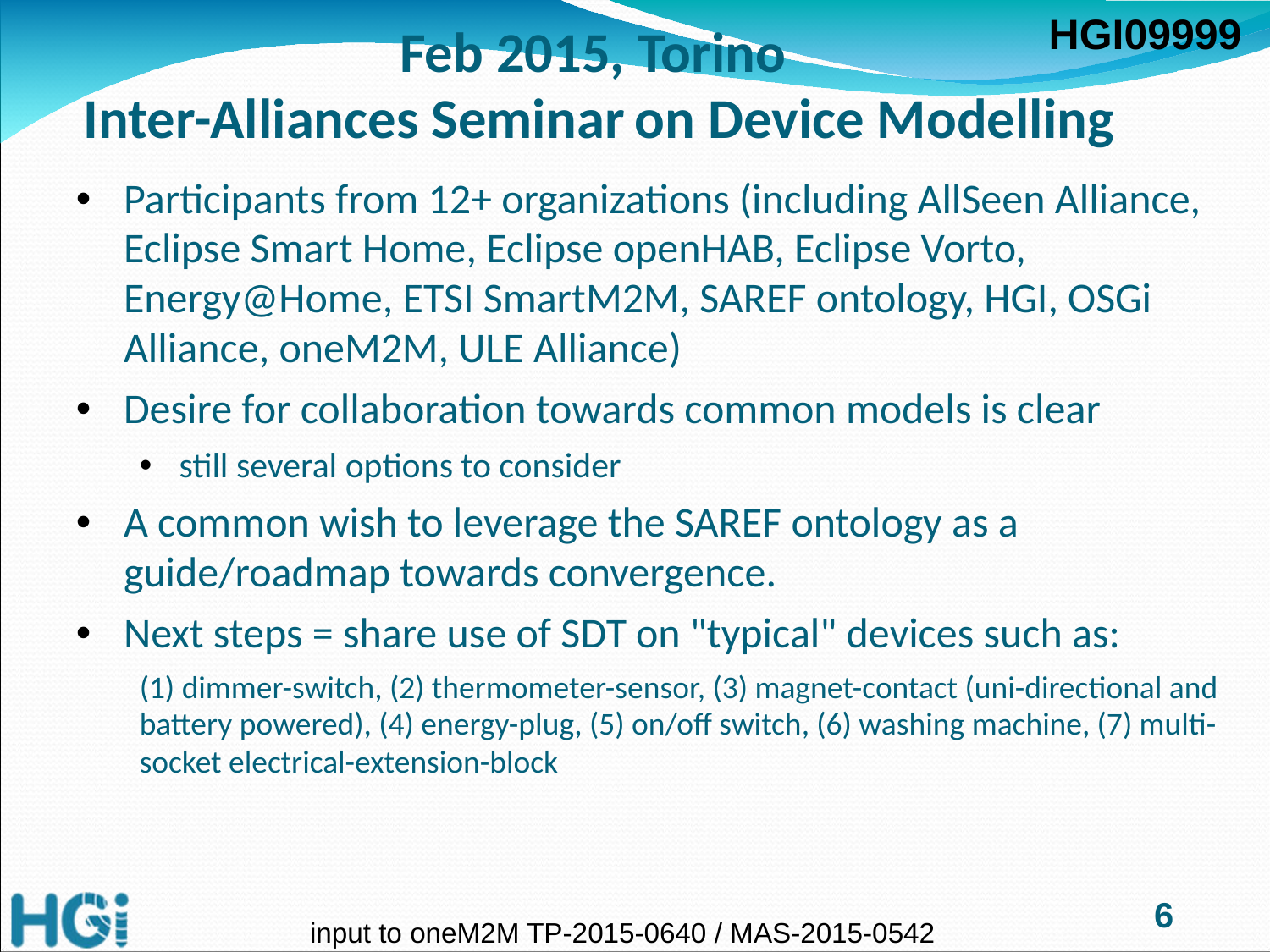

# Feb 2015, Torino Inter-Alliances Seminar on Device Modelling
Participants from 12+ organizations (including AllSeen Alliance, Eclipse Smart Home, Eclipse openHAB, Eclipse Vorto, Energy@Home, ETSI SmartM2M, SAREF ontology, HGI, OSGi Alliance, oneM2M, ULE Alliance)
Desire for collaboration towards common models is clear
still several options to consider
A common wish to leverage the SAREF ontology as a guide/roadmap towards convergence.
Next steps = share use of SDT on "typical" devices such as:
(1) dimmer-switch, (2) thermometer-sensor, (3) magnet-contact (uni-directional and battery powered), (4) energy-plug, (5) on/off switch, (6) washing machine, (7) multi-socket electrical-extension-block
6
input to oneM2M TP-2015-0640 / MAS-2015-0542